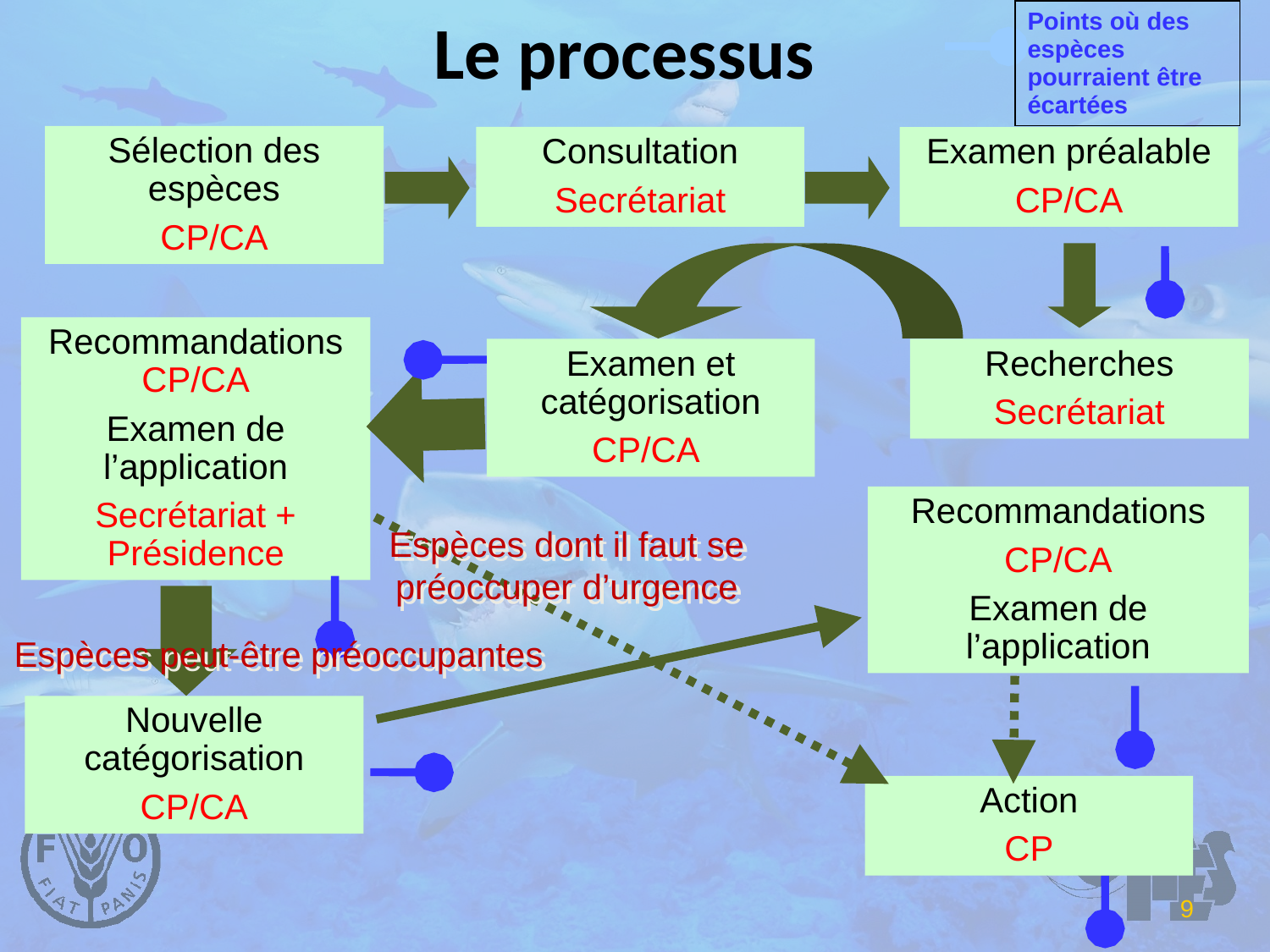

# Le processus
Points où des espèces pourraient être écartées

Sélection des espèces
CP/CA
Consultation
Secrétariat
Examen préalable
CP/CA

Recommandations CP/CA
Examen de l’application
Secrétariat + Présidence

Examen et catégorisation
CP/CA
Recherches
Secrétariat

Recommandations
CP/CA
Examen de l’application
Espèces dont il faut se
préoccuper d’urgence

Espèces peut-être préoccupantes

Nouvelle catégorisation
CP/CA

Action
CP

9